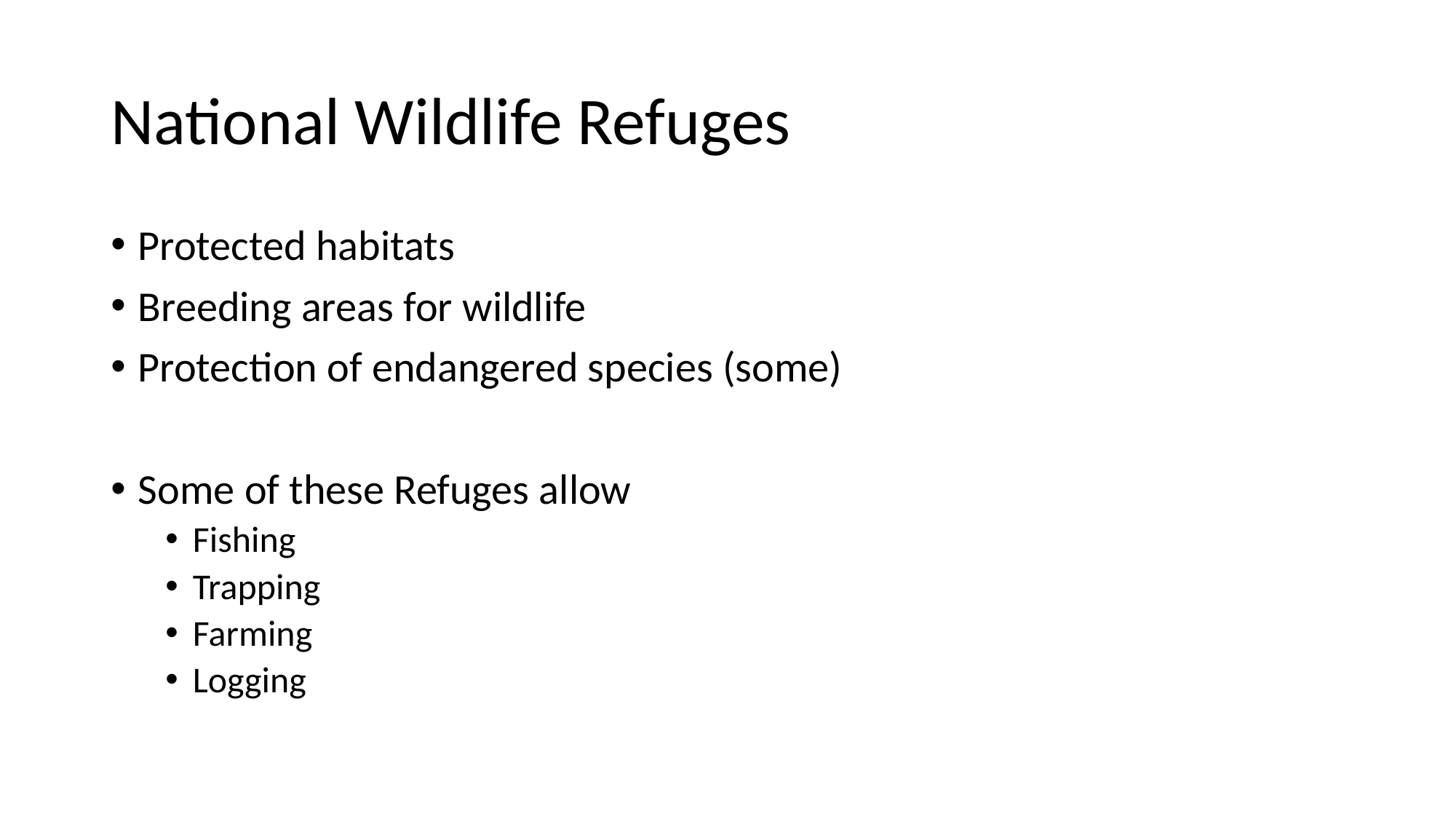

# National Wildlife Refuges
Protected habitats
Breeding areas for wildlife
Protection of endangered species (some)

Some of these Refuges allow
Fishing
Trapping
Farming
Logging